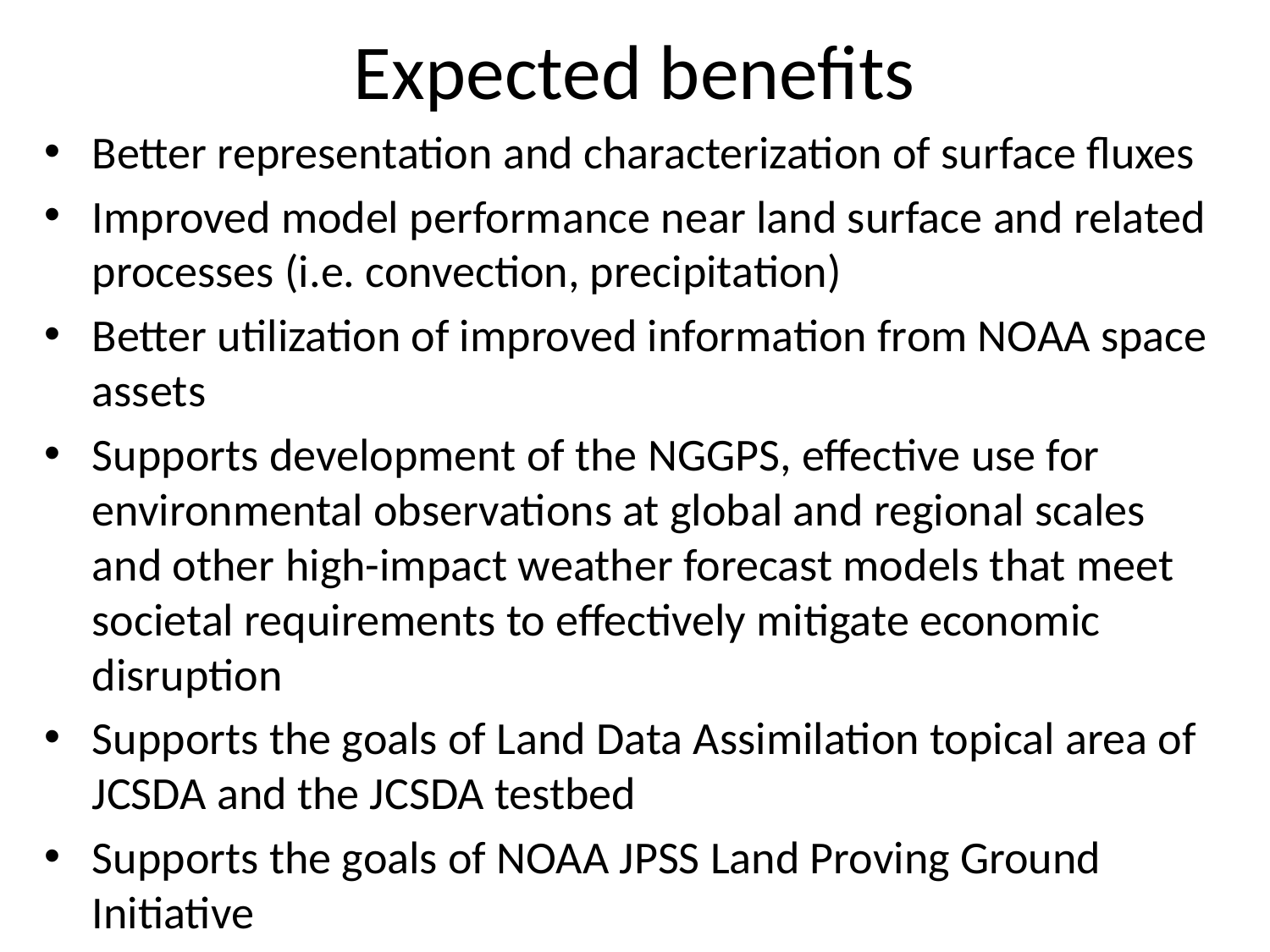

# Expected benefits
Better representation and characterization of surface fluxes
Improved model performance near land surface and related processes (i.e. convection, precipitation)
Better utilization of improved information from NOAA space assets
Supports development of the NGGPS, effective use for environmental observations at global and regional scales and other high-impact weather forecast models that meet societal requirements to effectively mitigate economic disruption
Supports the goals of Land Data Assimilation topical area of JCSDA and the JCSDA testbed
Supports the goals of NOAA JPSS Land Proving Ground Initiative